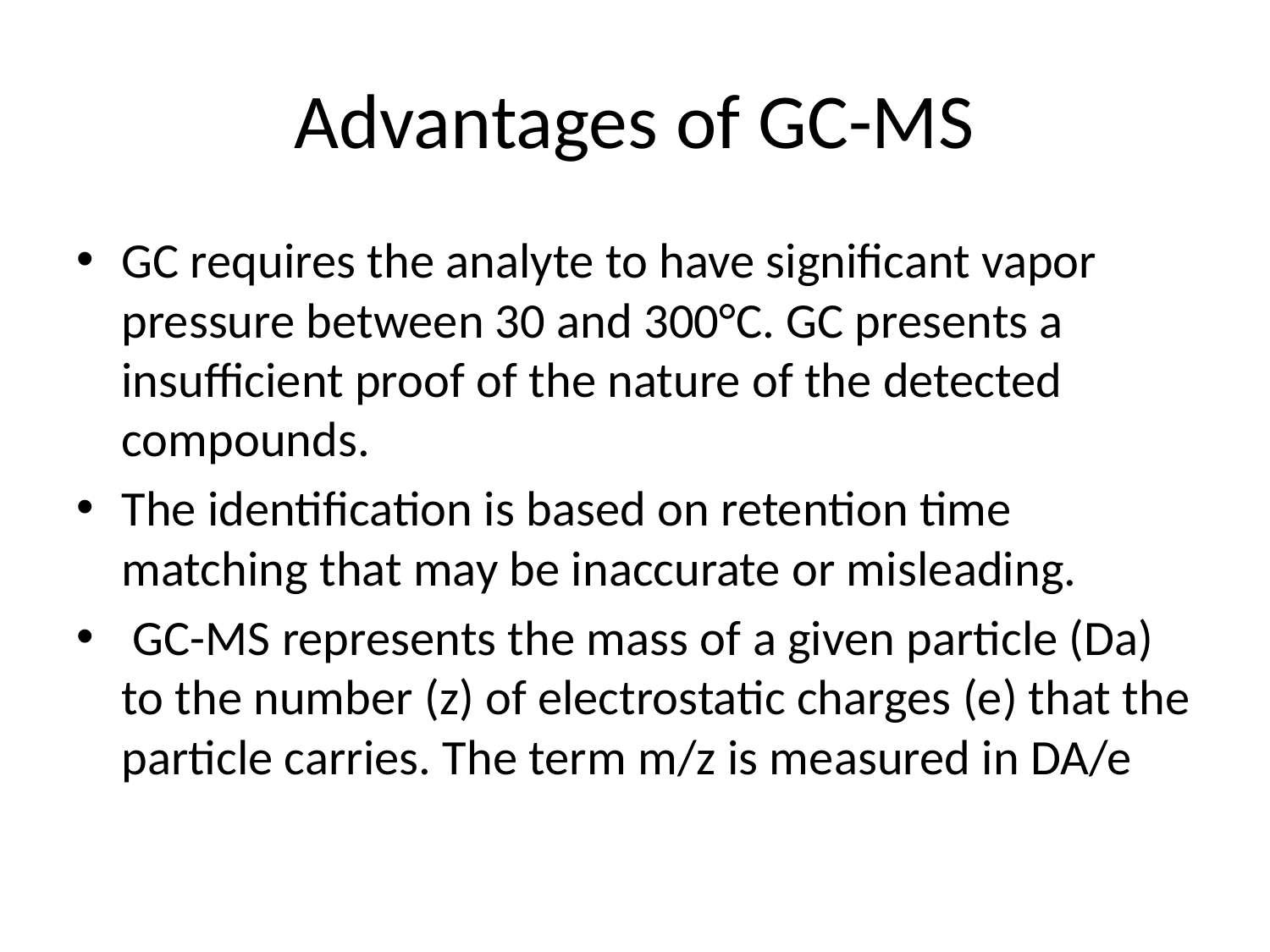

# Advantages of GC-MS
GC requires the analyte to have significant vapor pressure between 30 and 300°C. GC presents a insufficient proof of the nature of the detected compounds.
The identification is based on retention time matching that may be inaccurate or misleading.
 GC-MS represents the mass of a given particle (Da) to the number (z) of electrostatic charges (e) that the particle carries. The term m/z is measured in DA/e